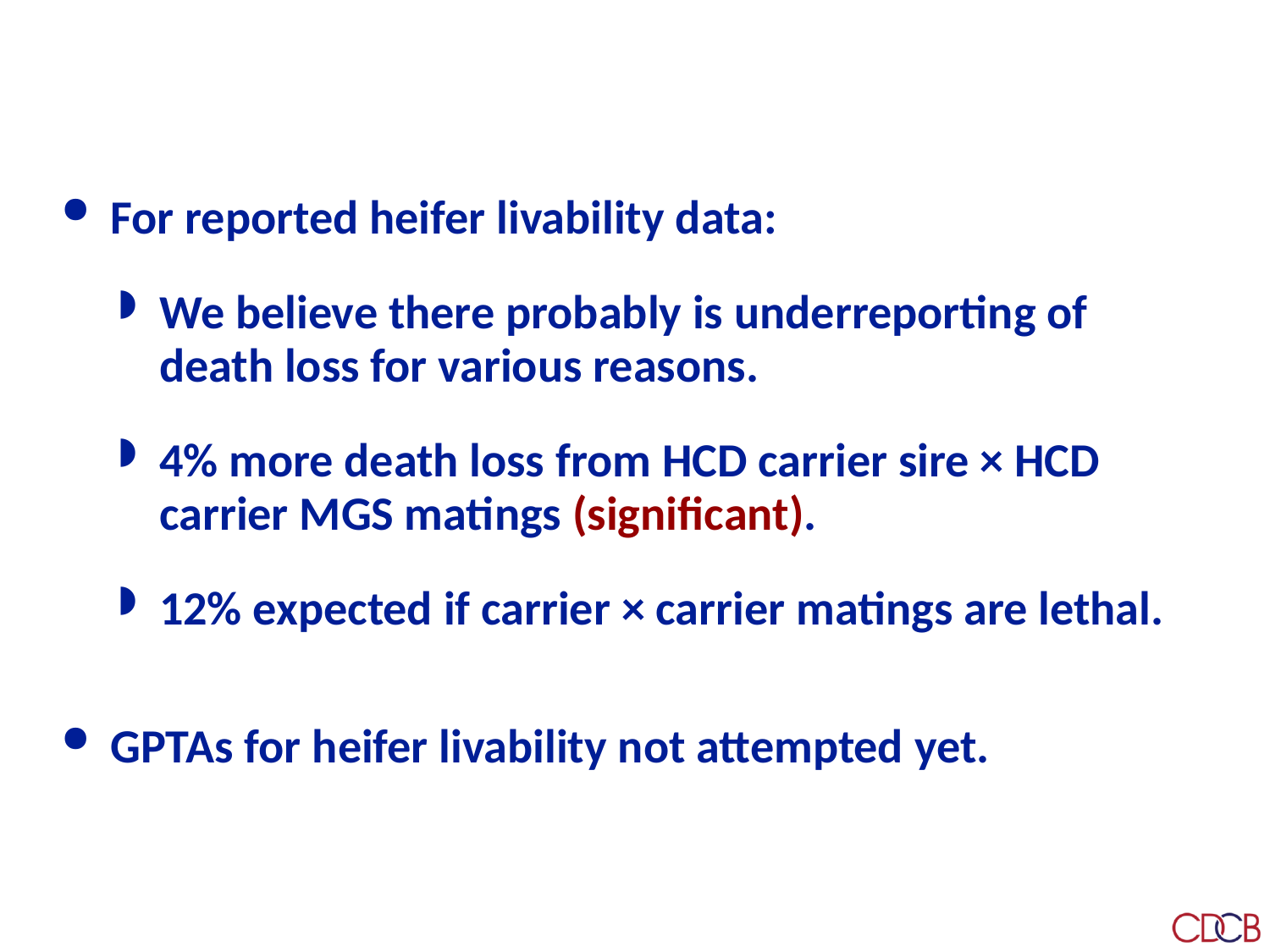

# Heifer livability and HCD
For reported heifer livability data:
We believe there probably is underreporting of death loss for various reasons.
4% more death loss from HCD carrier sire × HCD carrier MGS matings (significant).
12% expected if carrier × carrier matings are lethal.
GPTAs for heifer livability not attempted yet.